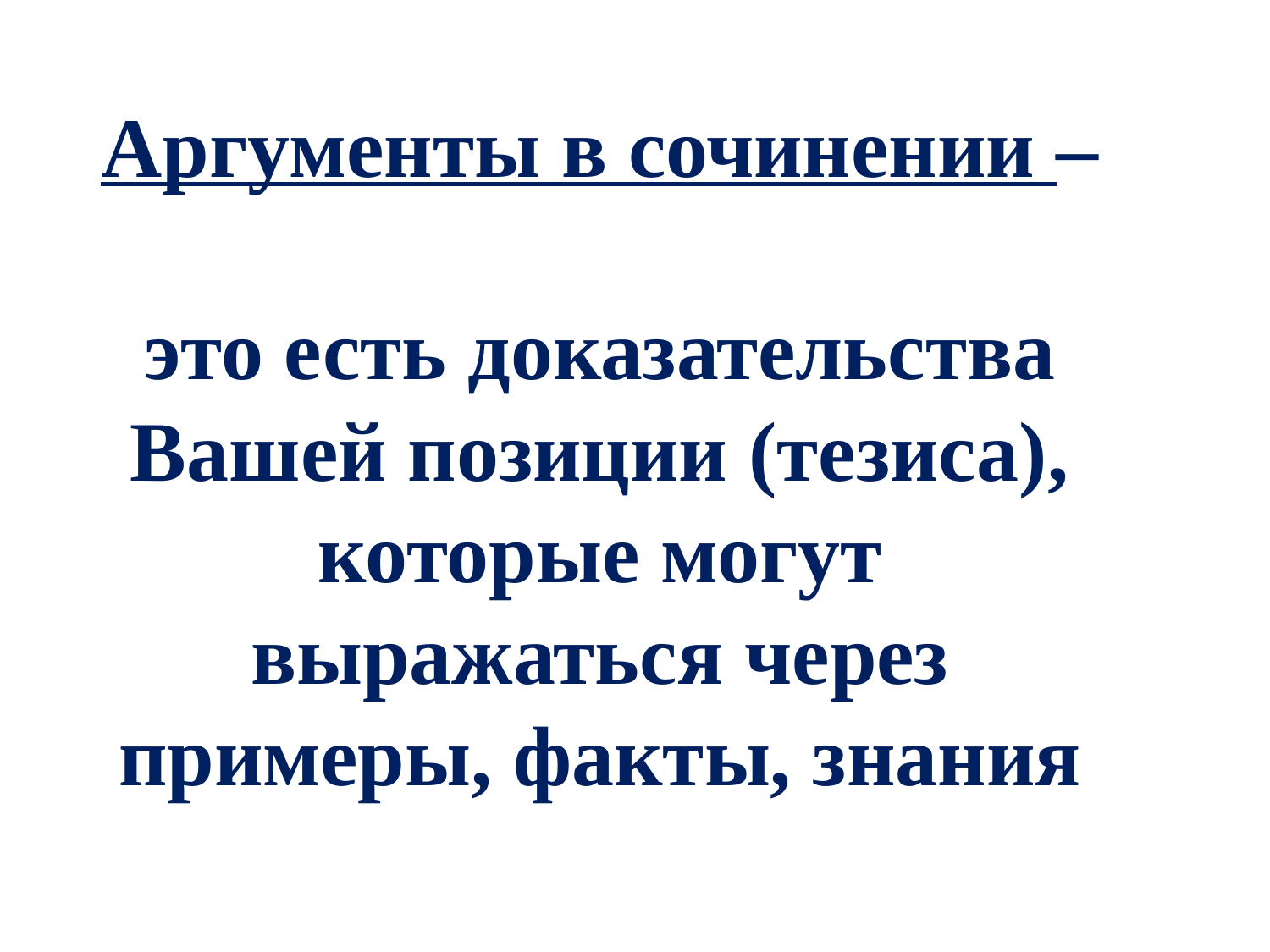

#
Аргументы в сочинении –

это есть доказательства Вашей позиции (тезиса), которые могут выражаться через примеры, факты, знания